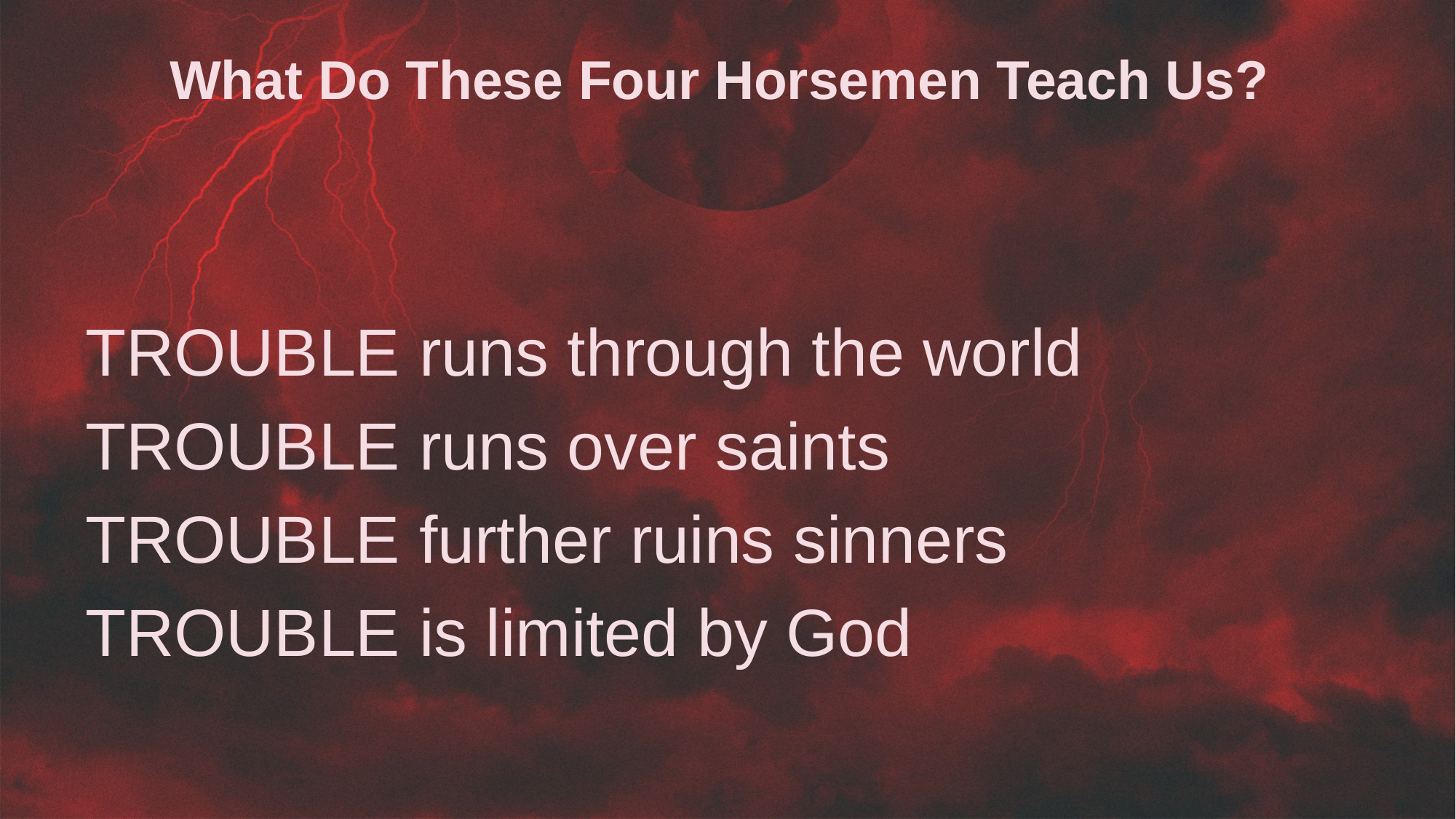

# What Do These Four Horsemen Teach Us?
TROUBLE runs through the world
TROUBLE runs over saints
TROUBLE further ruins sinners
TROUBLE is limited by God